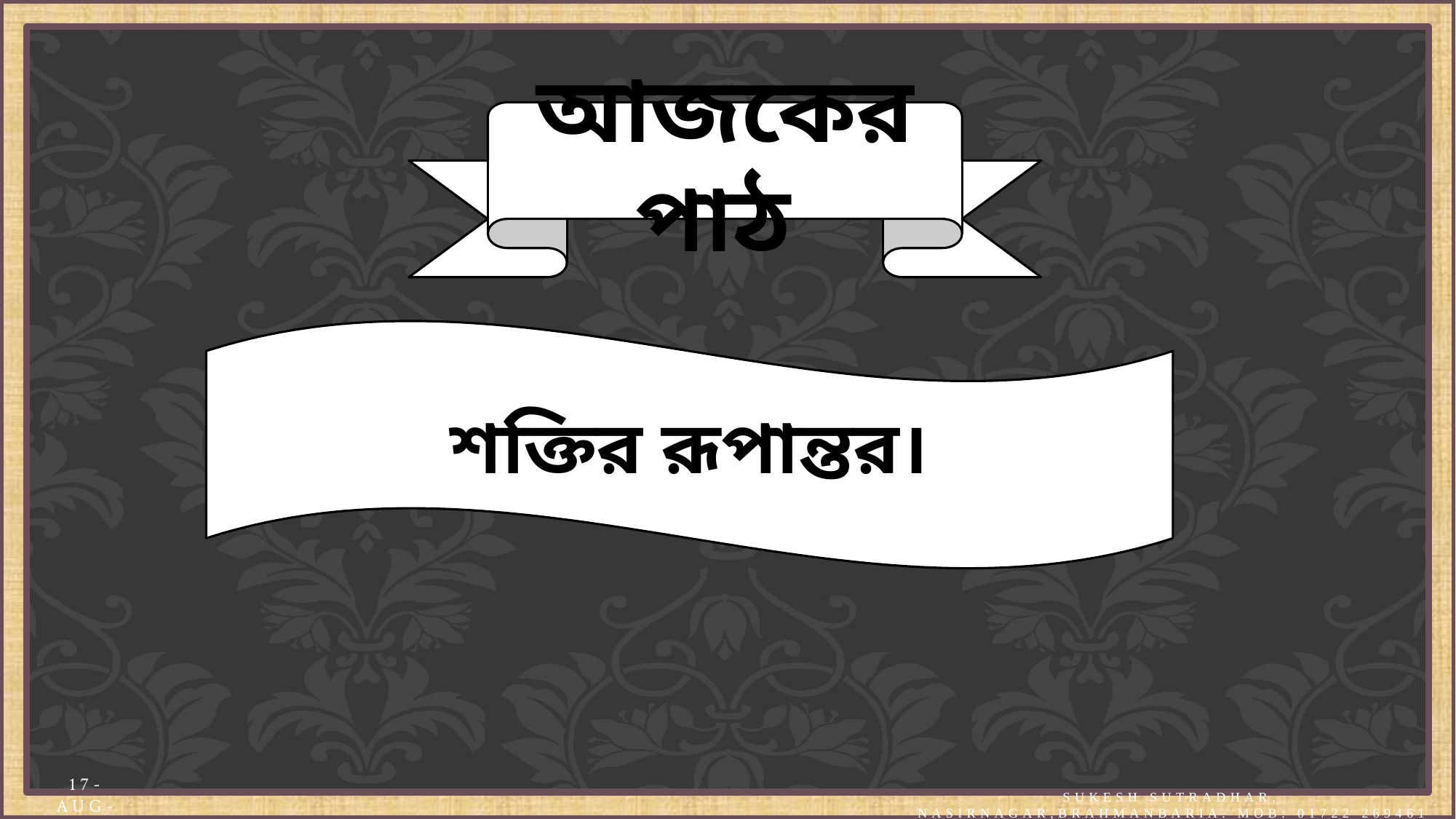

আজকের পাঠ
শক্তির রূপান্তর।
17-Aug-20
Sukesh Sutradhar, Nasirnagar,Brahmanbaria. Mob: 01722 269461